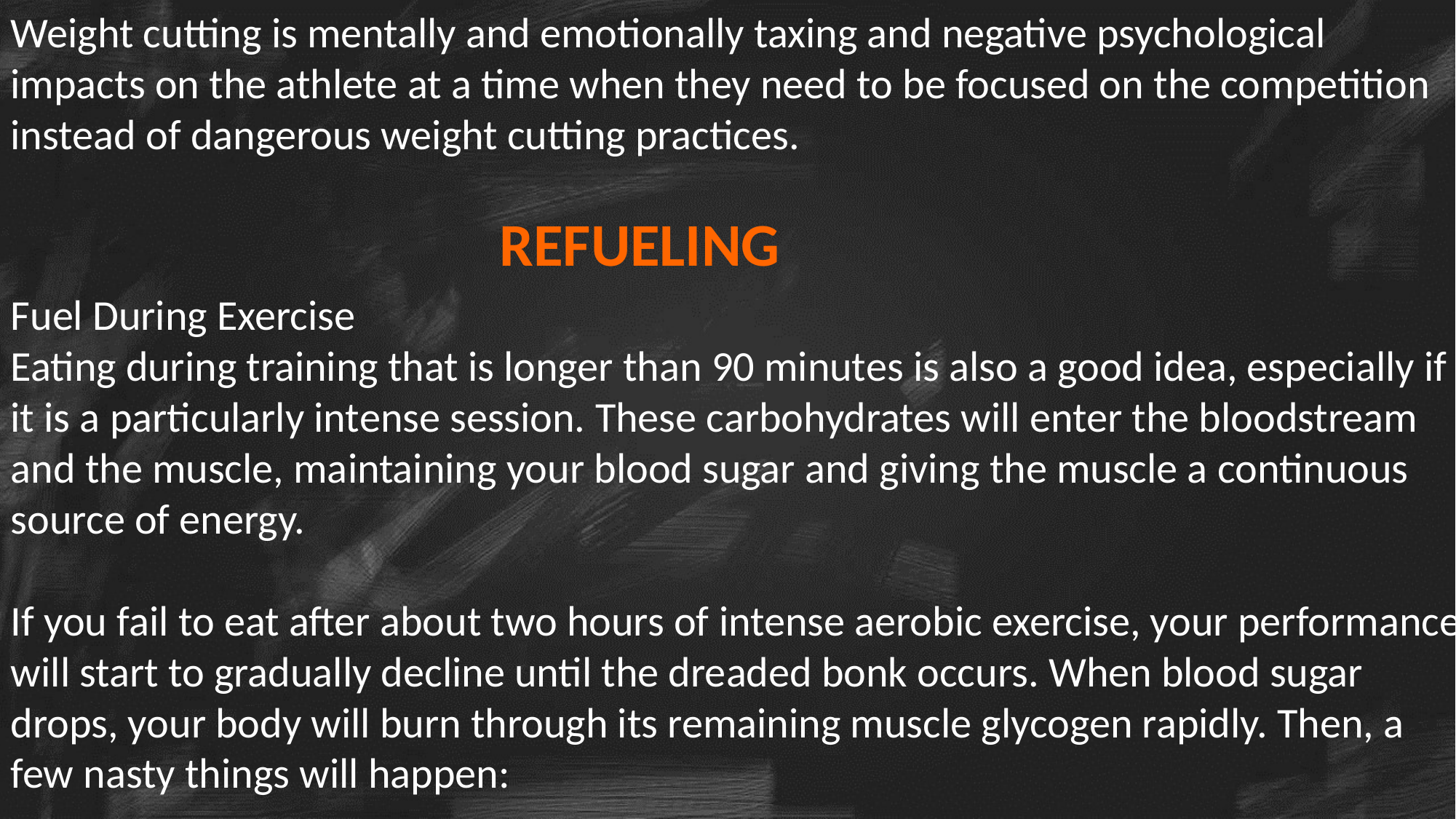

Weight cutting is mentally and emotionally taxing and negative psychological impacts on the athlete at a time when they need to be focused on the competition instead of dangerous weight cutting practices.
REFUELING
Fuel During Exercise
Eating during training that is longer than 90 minutes is also a good idea, especially if it is a particularly intense session. These carbohydrates will enter the bloodstream and the muscle, maintaining your blood sugar and giving the muscle a continuous source of energy.

If you fail to eat after about two hours of intense aerobic exercise, your performance will start to gradually decline until the dreaded bonk occurs. When blood sugar drops, your body will burn through its remaining muscle glycogen rapidly. Then, a few nasty things will happen: